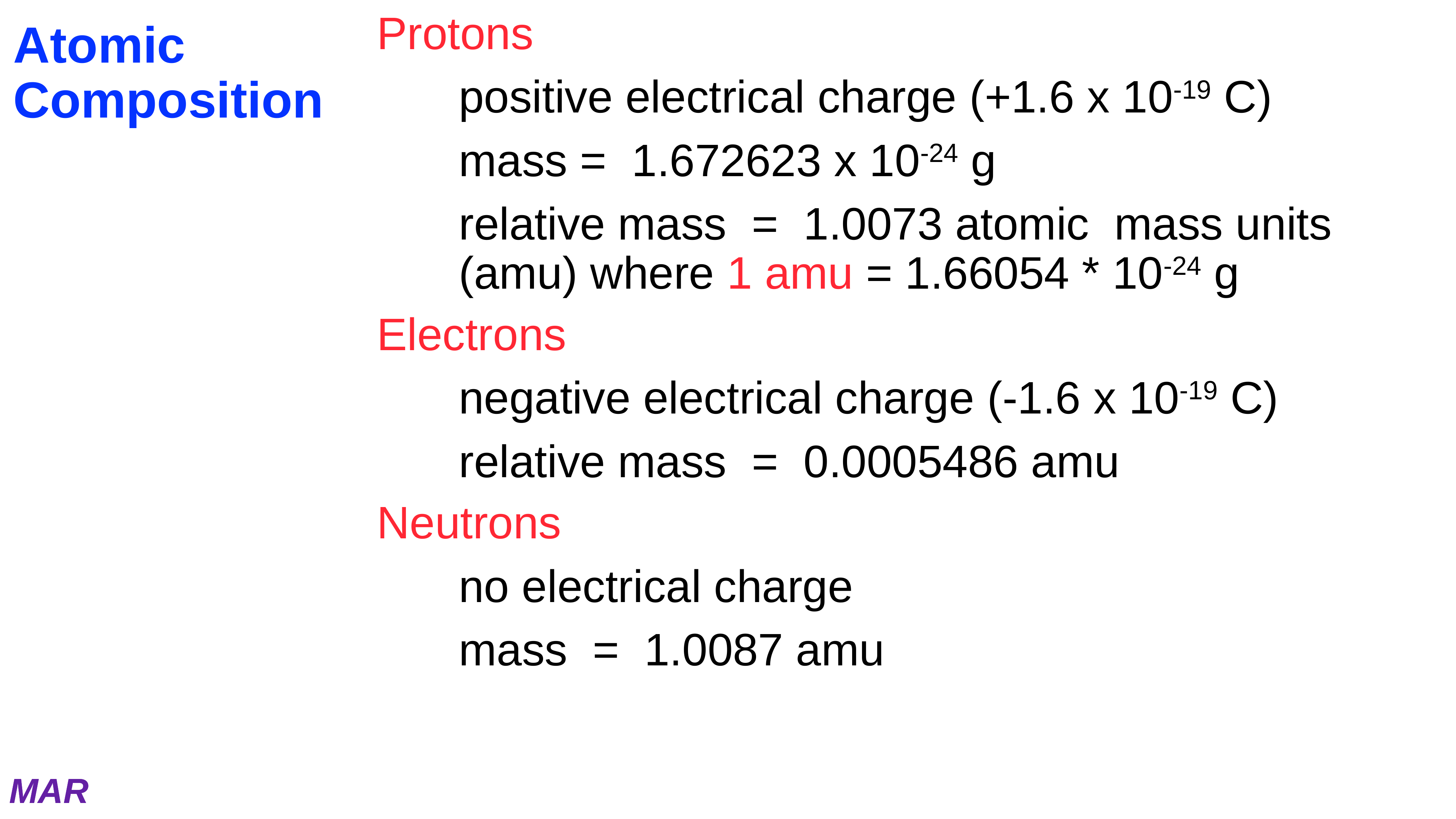

# Atomic
Composition
Protons
	positive electrical charge (+1.6 x 10-19 C)
	mass =  1.672623 x 10-24 g
	relative mass  =  1.0073 atomic  mass units (amu) where 1 amu = 1.66054 * 10-24 g
Electrons
	negative electrical charge (-1.6 x 10-19 C)
	relative mass  =  0.0005486 amu
Neutrons
	no electrical charge
	mass  =  1.0087 amu
MAR
Place the three subatomic particles in order of increasing mass.

neutron < proton < electron
neutron < electron < proton
proton < neutron < electron
electron < proton < neutron
electron < neutron < proton

Enter your response on
your i>Clicker now!
Answer = D,
electron < proton < neutron